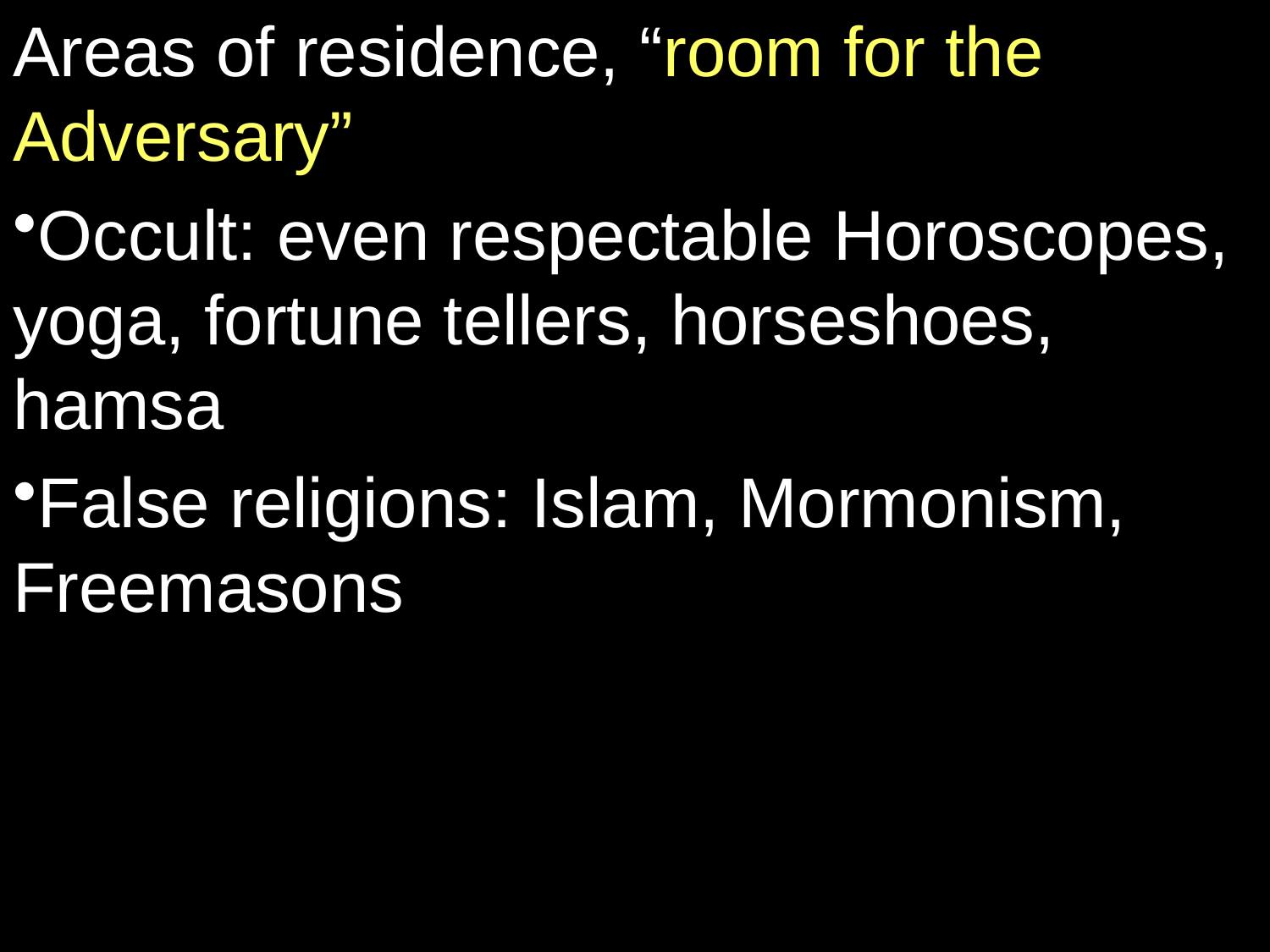

Areas of residence, “room for the Adversary”
Occult: even respectable Horoscopes, yoga, fortune tellers, horseshoes, hamsa
False religions: Islam, Mormonism, Freemasons